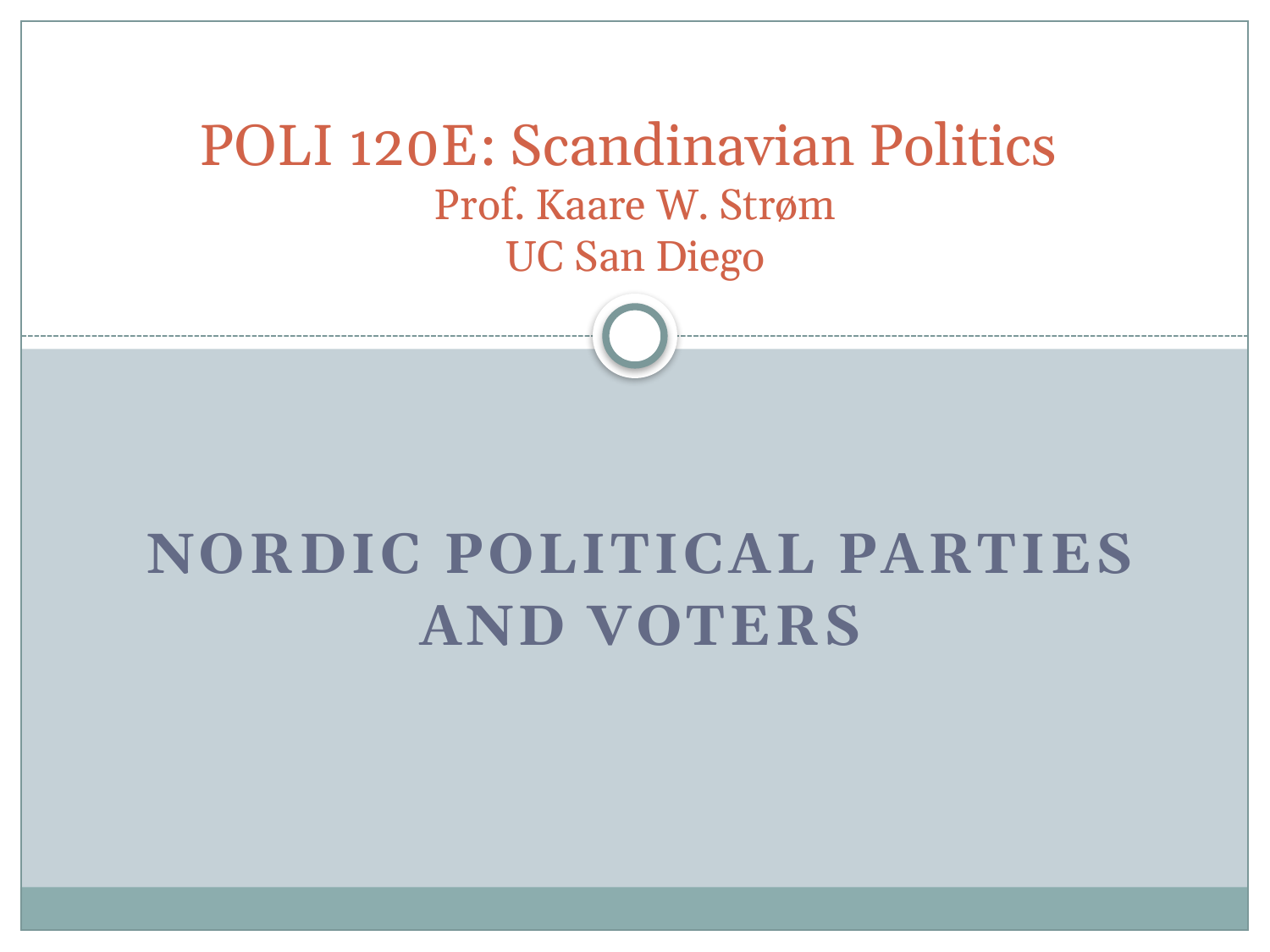

# POLI 120E: Scandinavian Politics Prof. Kaare W. Strøm UC San Diego
Nordic Political Parties
And voters